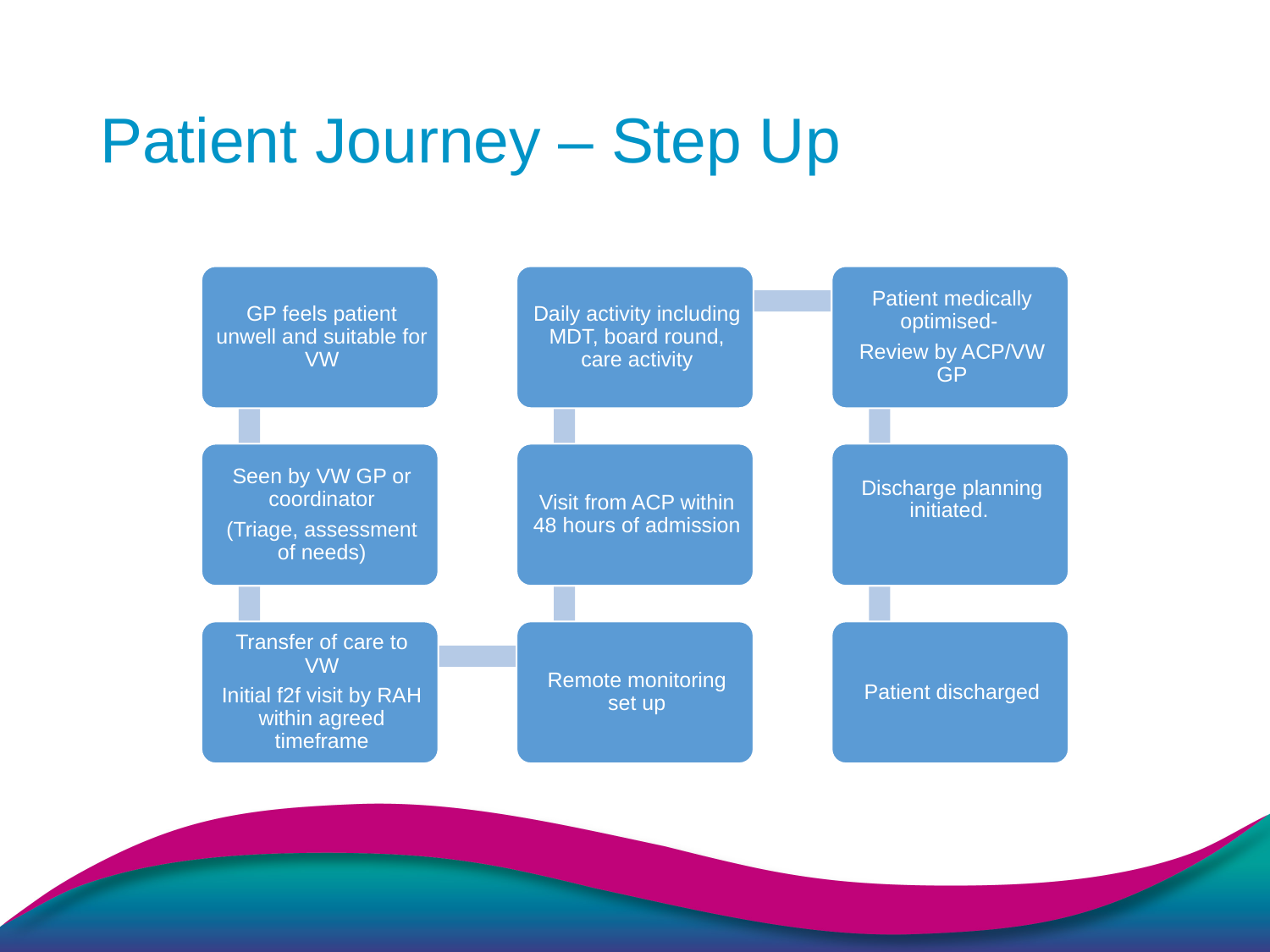

# Patient Journey – Step Up
GP feels patient unwell and suitable for VW
Seen by VW GP or coordinator
(Triage, assessment of needs)
Transfer of care to VW
Initial f2f visit by RAH within agreed timeframe
Remote monitoring set up
Visit from ACP within 48 hours of admission
Daily activity including MDT, board round, care activity
Patient medically optimised-
Review by ACP/VW GP
Discharge planning initiated.

Patient discharged